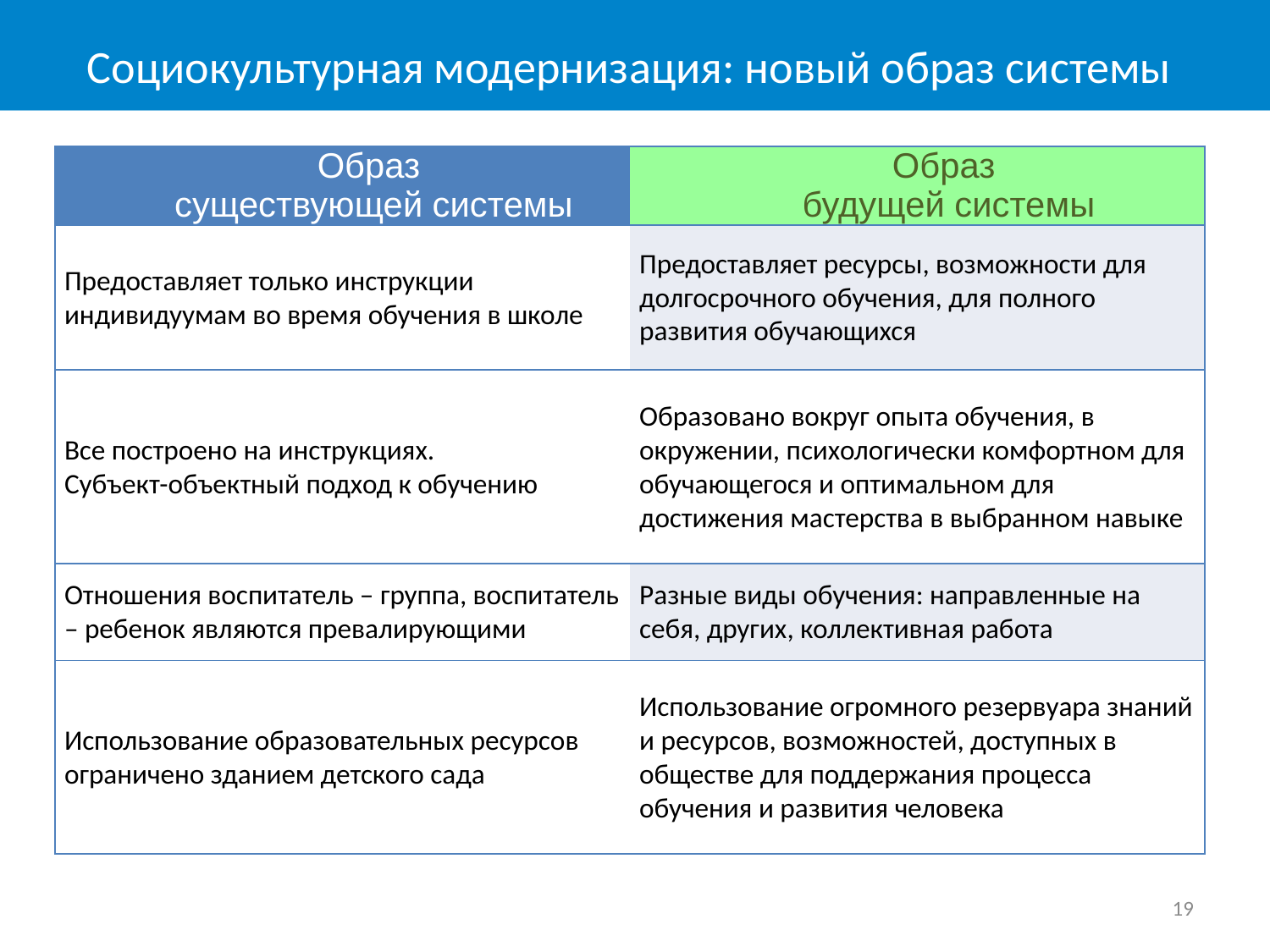

Социокультурная модернизация: новый образ системы
| Образ существующей системы | Образ будущей системы |
| --- | --- |
| Предоставляет только инструкции индивидуумам во время обучения в школе | Предоставляет ресурсы, возможности для долгосрочного обучения, для полного развития обучающихся |
| Все построено на инструкциях. Субъект-объектный подход к обучению | Образовано вокруг опыта обучения, в окружении, психологически комфортном для обучающегося и оптимальном для достижения мастерства в выбранном навыке |
| Отношения воспитатель – группа, воспитатель – ребенок являются превалирующими | Разные виды обучения: направленные на себя, других, коллективная работа |
| Использование образовательных ресурсов ограничено зданием детского сада | Использование огромного резервуара знаний и ресурсов, возможностей, доступных в обществе для поддержания процесса обучения и развития человека |
19